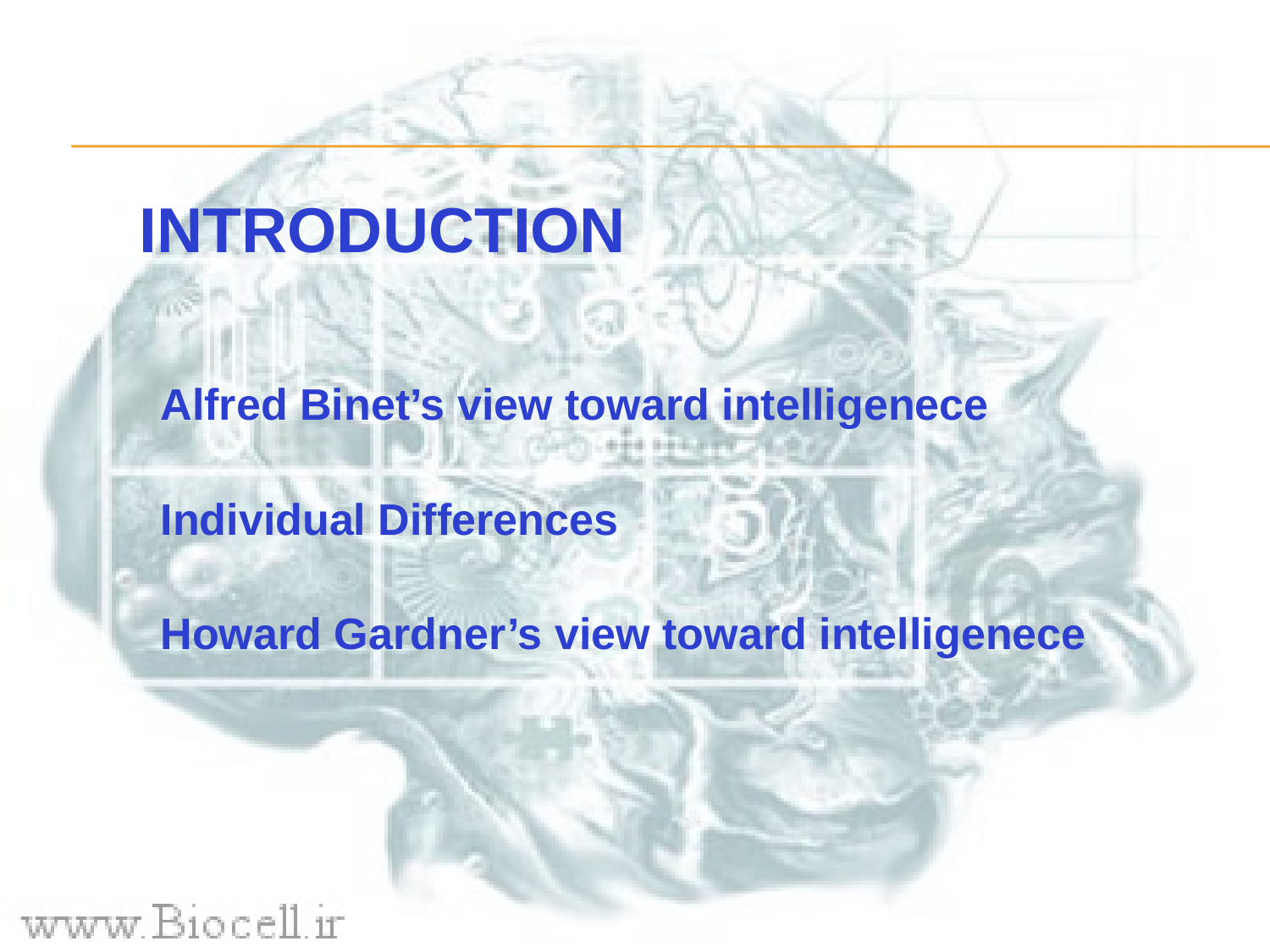

# Introduction
Alfred Binet’s view toward intelligenece
Individual Differences
Howard Gardner’s view toward intelligenece